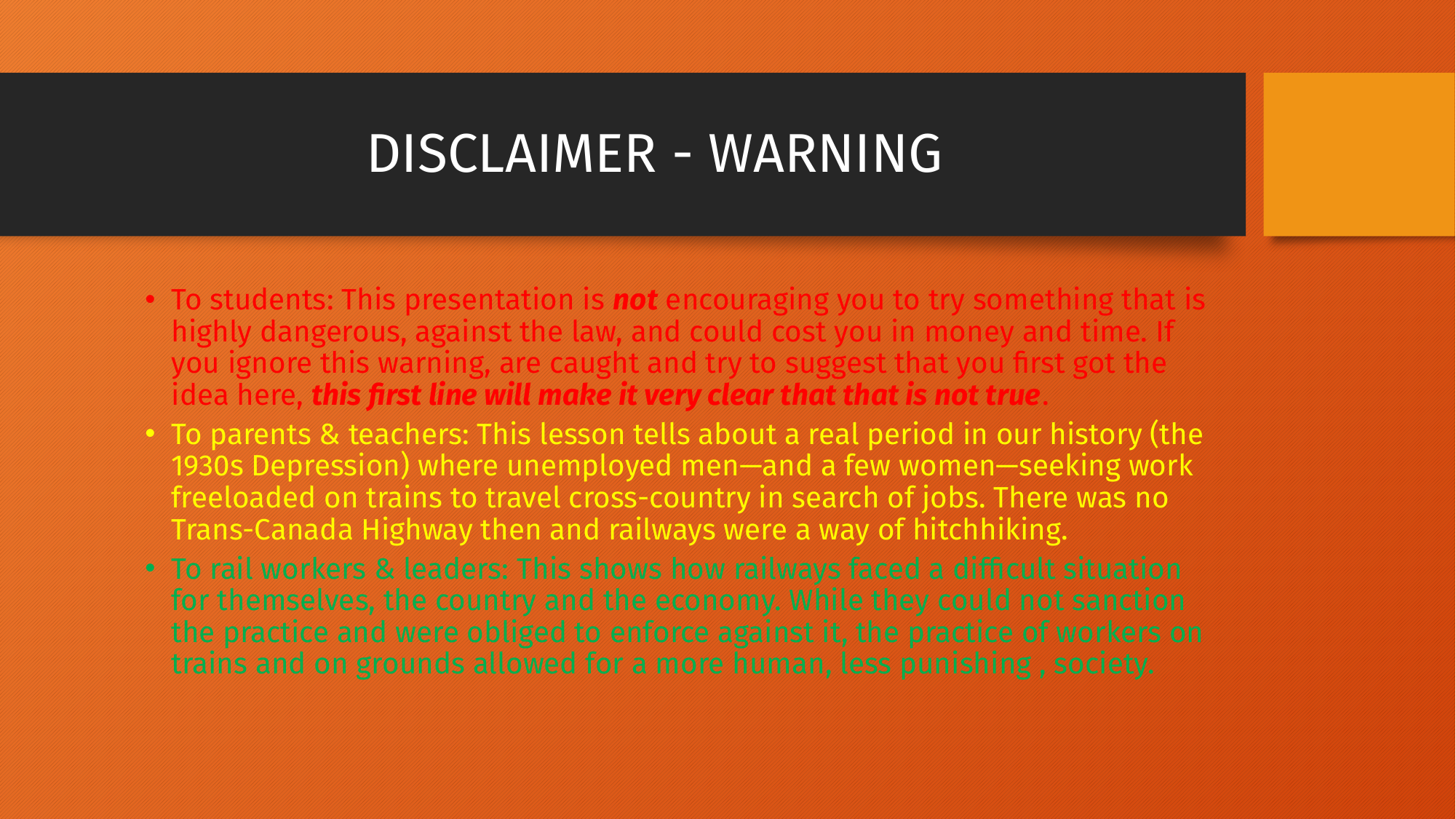

# DISCLAIMER - WARNING
To students: This presentation is not encouraging you to try something that is highly dangerous, against the law, and could cost you in money and time. If you ignore this warning, are caught and try to suggest that you first got the idea here, this first line will make it very clear that that is not true.
To parents & teachers: This lesson tells about a real period in our history (the 1930s Depression) where unemployed men—and a few women—seeking work freeloaded on trains to travel cross-country in search of jobs. There was no Trans-Canada Highway then and railways were a way of hitchhiking.
To rail workers & leaders: This shows how railways faced a difficult situation for themselves, the country and the economy. While they could not sanction the practice and were obliged to enforce against it, the practice of workers on trains and on grounds allowed for a more human, less punishing , society.